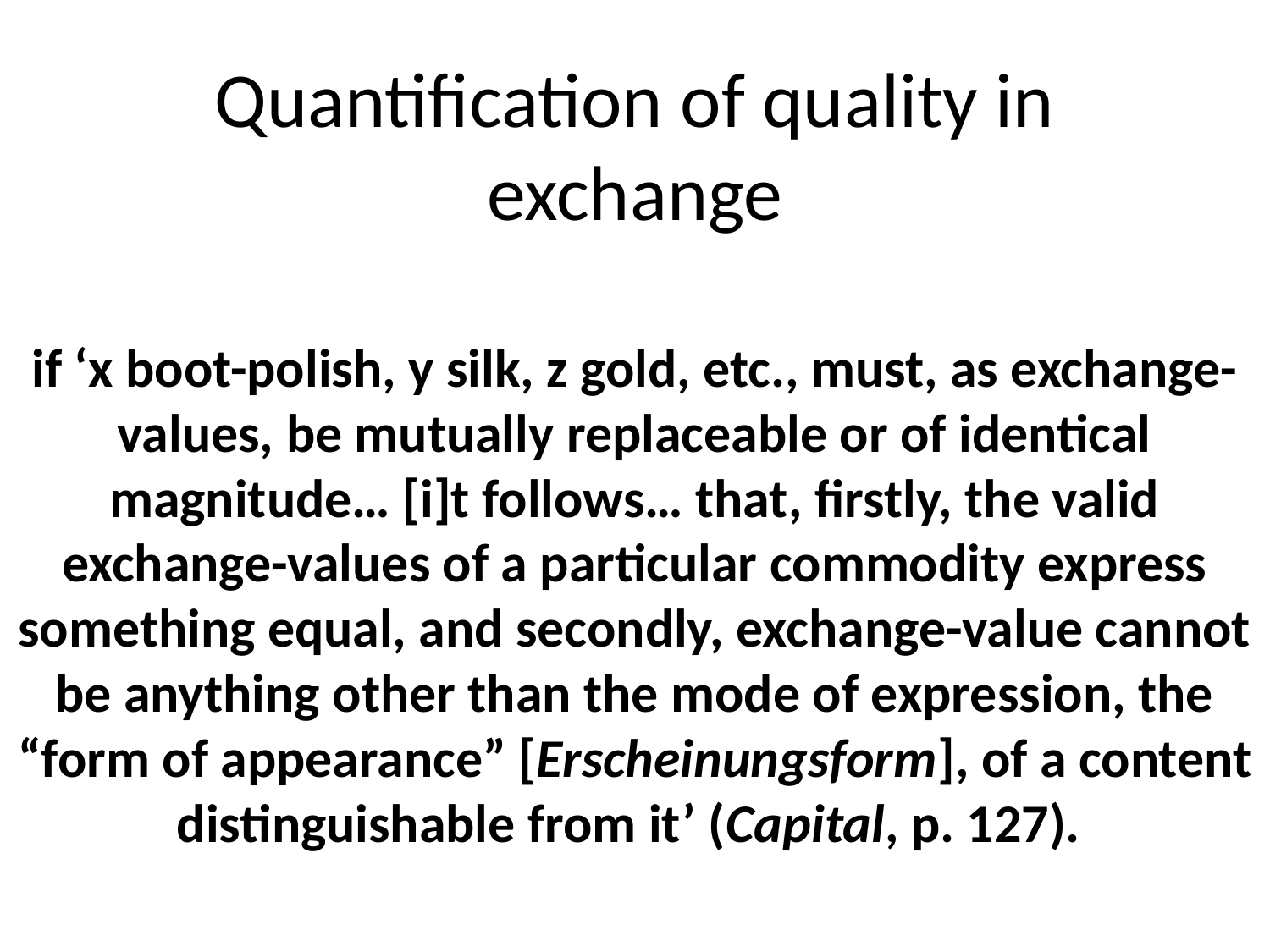

# Quantification of quality in exchange
if ‘x boot-polish, y silk, z gold, etc., must, as exchange-values, be mutually replaceable or of identical magnitude… [i]t follows… that, firstly, the valid exchange-values of a particular commodity express something equal, and secondly, exchange-value cannot be anything other than the mode of expression, the “form of appearance” [Erscheinungsform], of a content distinguishable from it’ (Capital, p. 127).